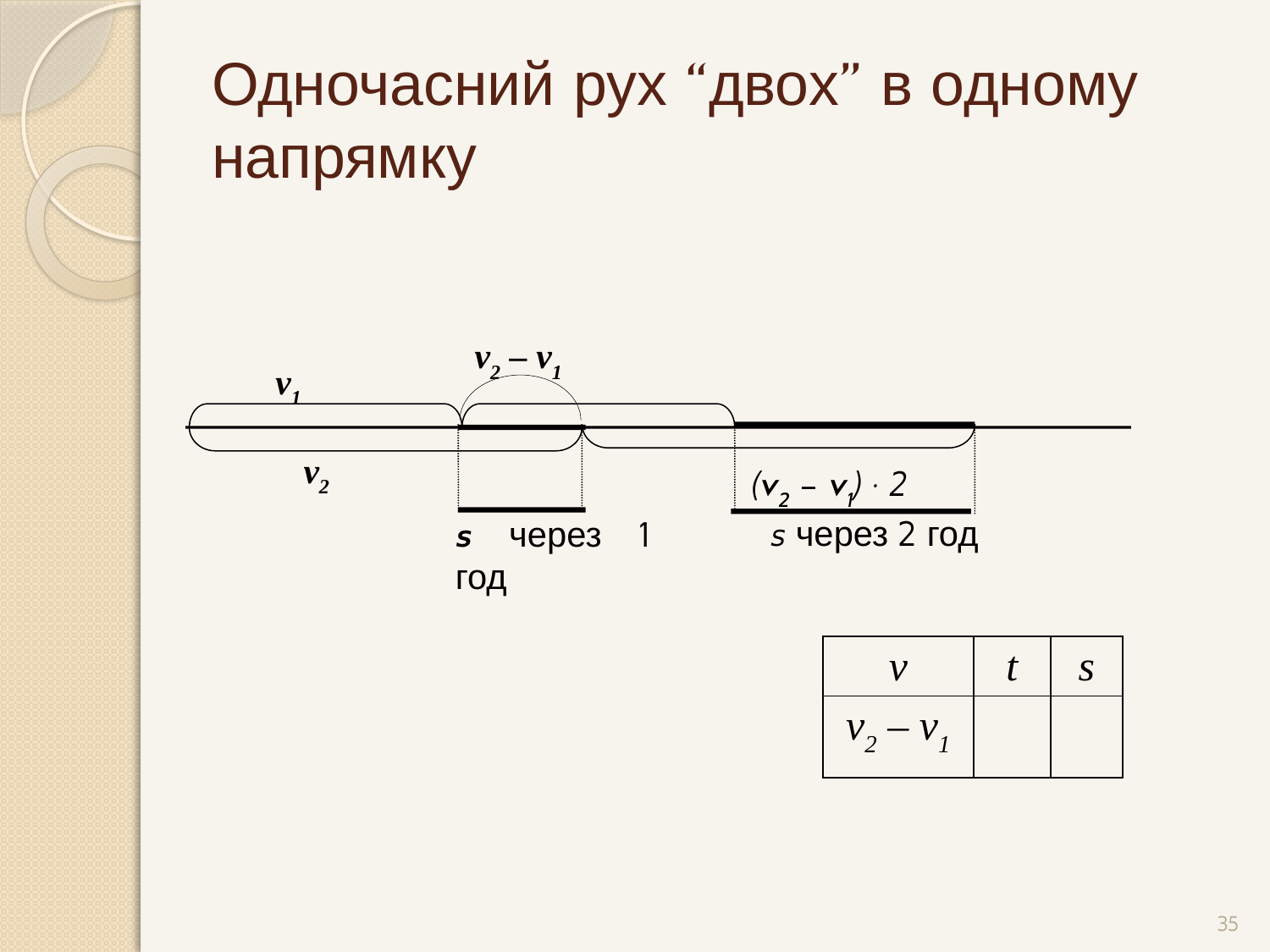

# Одночасний рух “двох” в одному напрямку

v2 – v1

v1

v2
(v2 – v1) · 2

s через 2 год
s через 1 год

| v | t | s |
| --- | --- | --- |
| v2 – v1 |  |  |
35